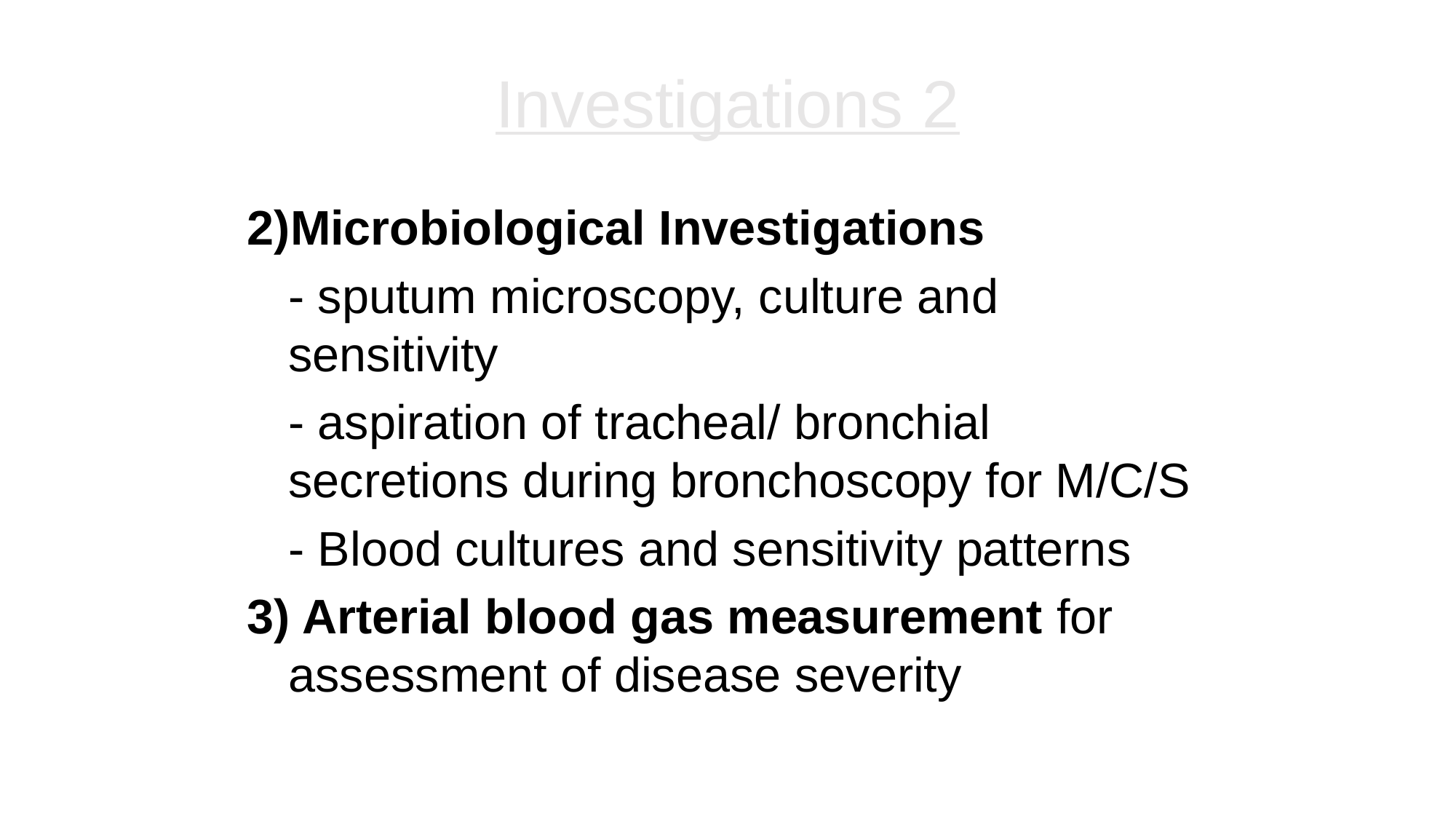

# Investigations 2
2)Microbiological Investigations
	- sputum microscopy, culture and sensitivity
	- aspiration of tracheal/ bronchial secretions during bronchoscopy for M/C/S
	- Blood cultures and sensitivity patterns
3) Arterial blood gas measurement for assessment of disease severity